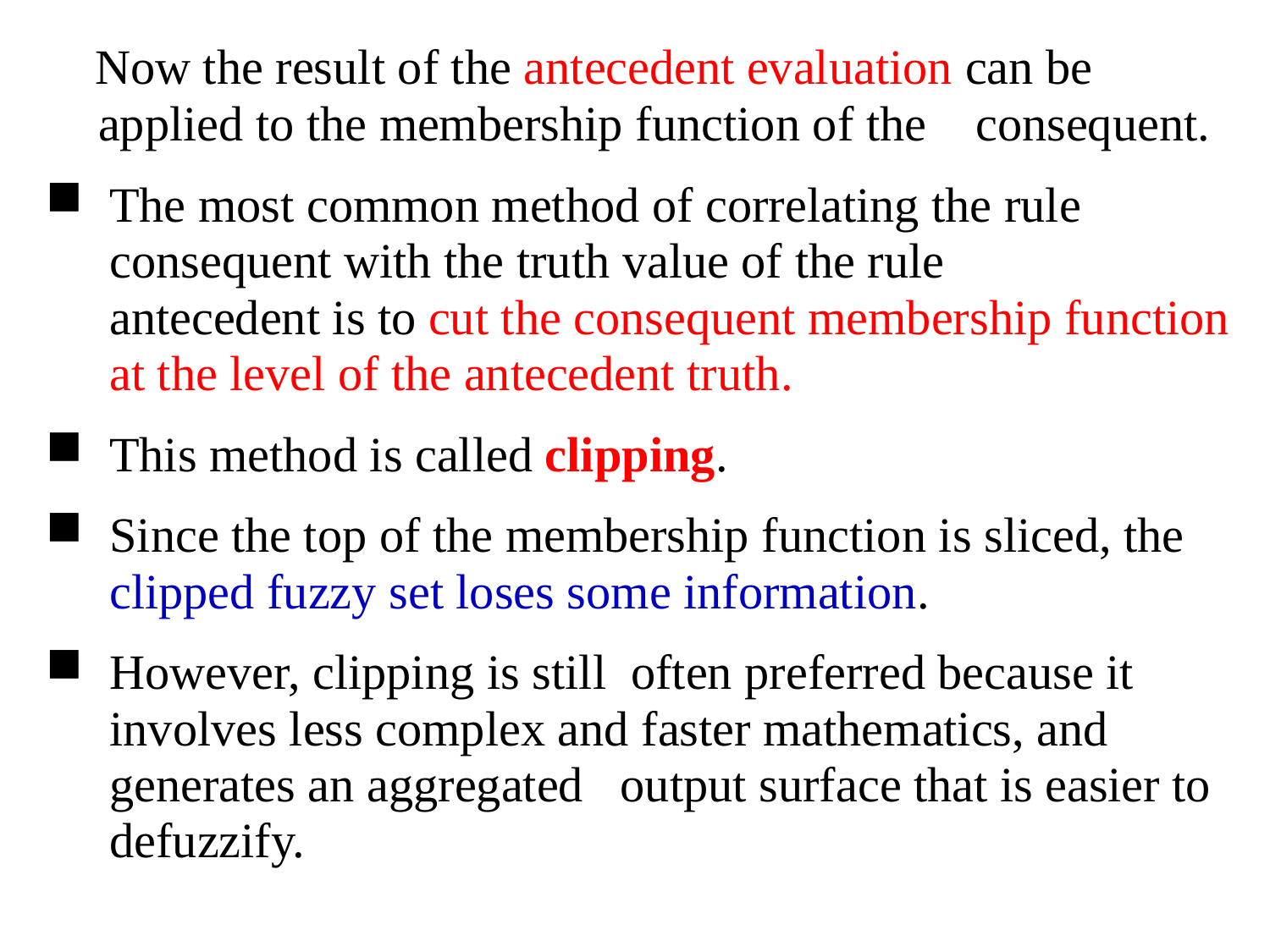

Now the result of the antecedent evaluation can be applied to the membership function of the    consequent.
The most common method of correlating the rule consequent with the truth value of the rule       antecedent is to cut the consequent membership function at the level of the antecedent truth.
This method is called clipping.
Since the top of the membership function is sliced, the clipped fuzzy set loses some information.
However, clipping is still  often preferred because it involves less complex and faster mathematics, and generates an aggregated   output surface that is easier to defuzzify.